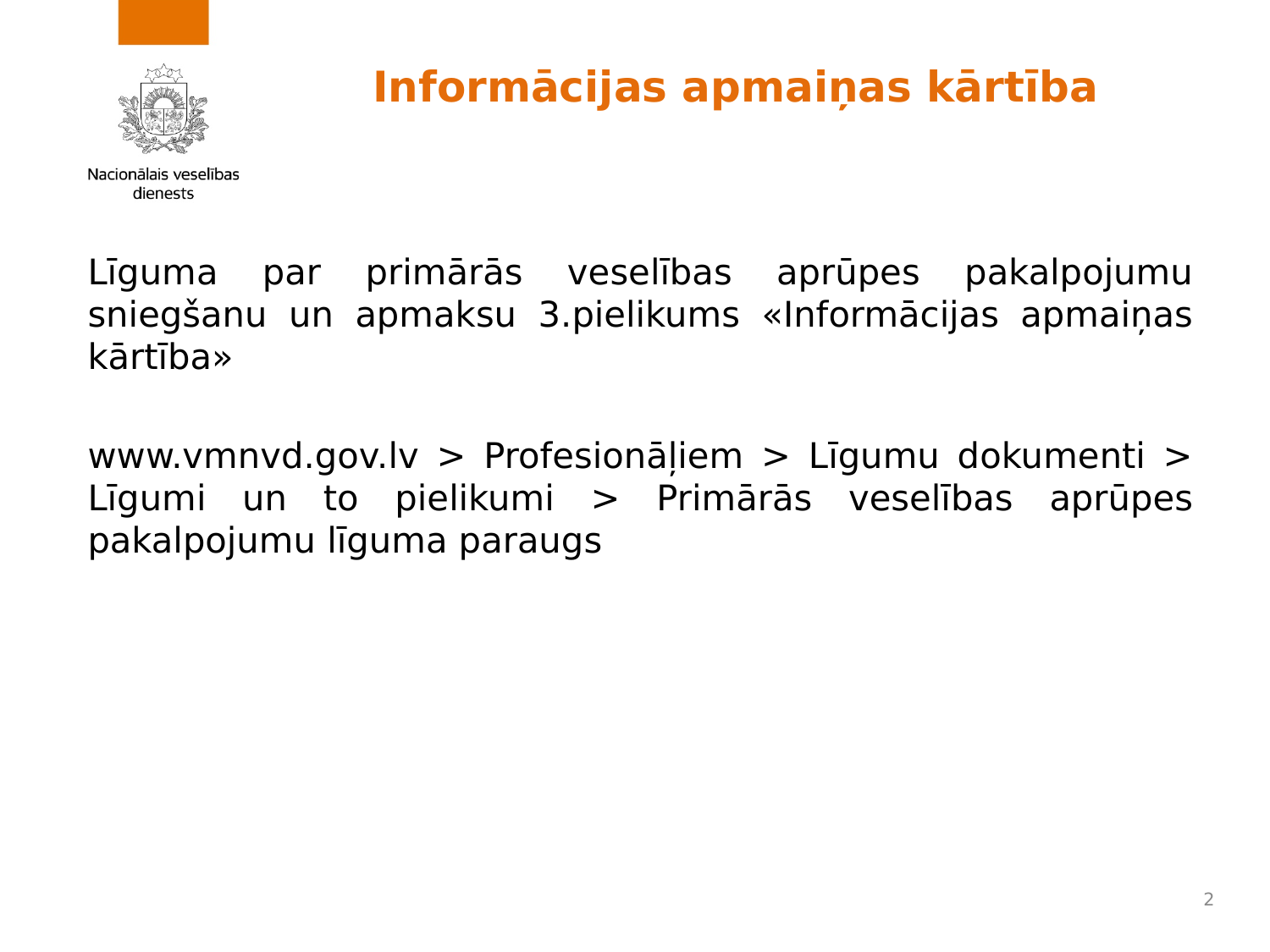

# Informācijas apmaiņas kārtība
Līguma par primārās veselības aprūpes pakalpojumu sniegšanu un apmaksu 3.pielikums «Informācijas apmaiņas kārtība»

www.vmnvd.gov.lv > Profesionāļiem > Līgumu dokumenti > Līgumi un to pielikumi > Primārās veselības aprūpes pakalpojumu līguma paraugs

2